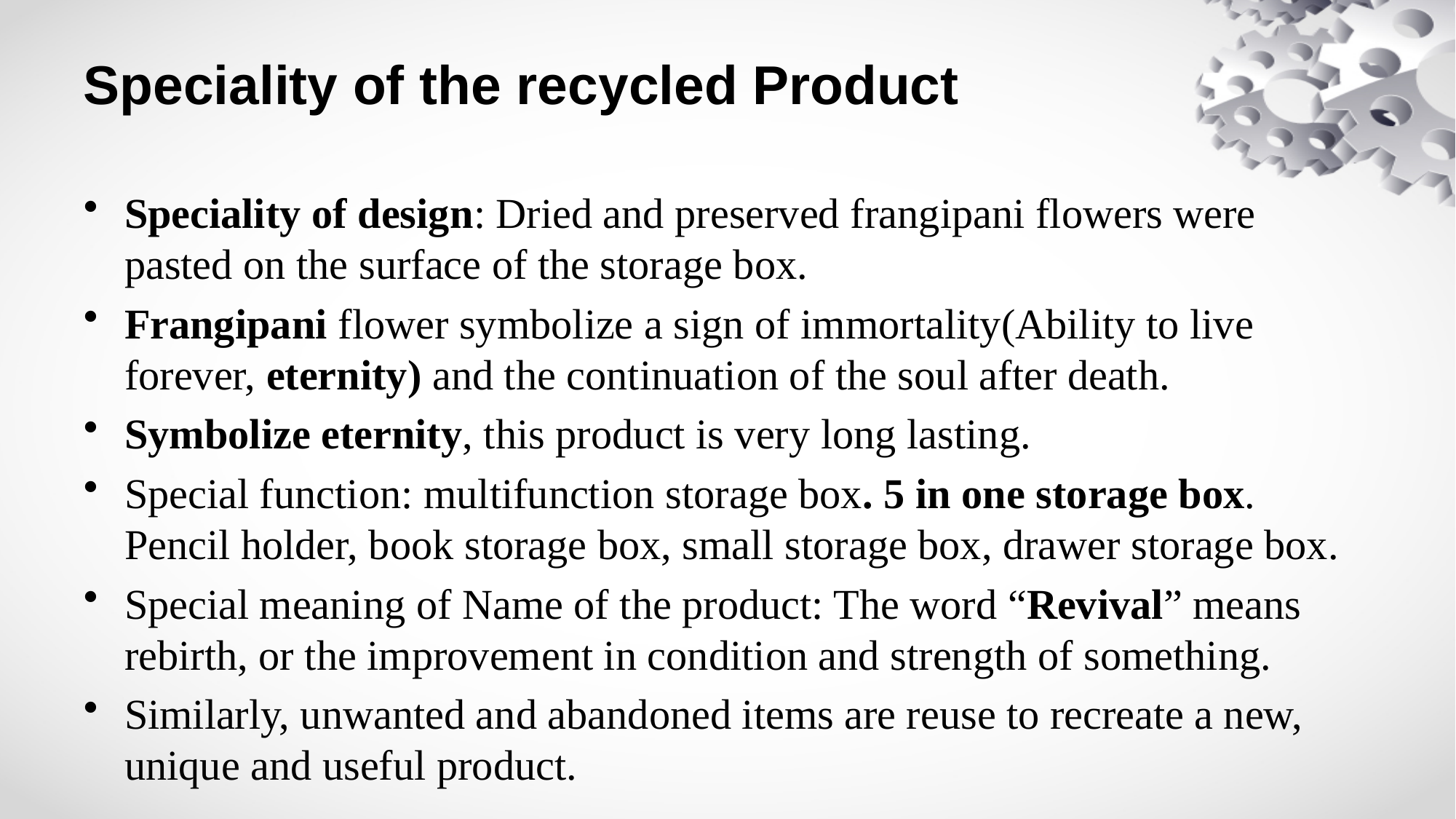

# Speciality of the recycled Product

Speciality of design: Dried and preserved frangipani flowers were pasted on the surface of the storage box.
Frangipani flower symbolize a sign of immortality(Ability to live forever, eternity) and the continuation of the soul after death.
Symbolize eternity, this product is very long lasting.
Special function: multifunction storage box. 5 in one storage box. Pencil holder, book storage box, small storage box, drawer storage box.
Special meaning of Name of the product: The word “Revival” means rebirth, or the improvement in condition and strength of something.
Similarly, unwanted and abandoned items are reuse to recreate a new, unique and useful product.